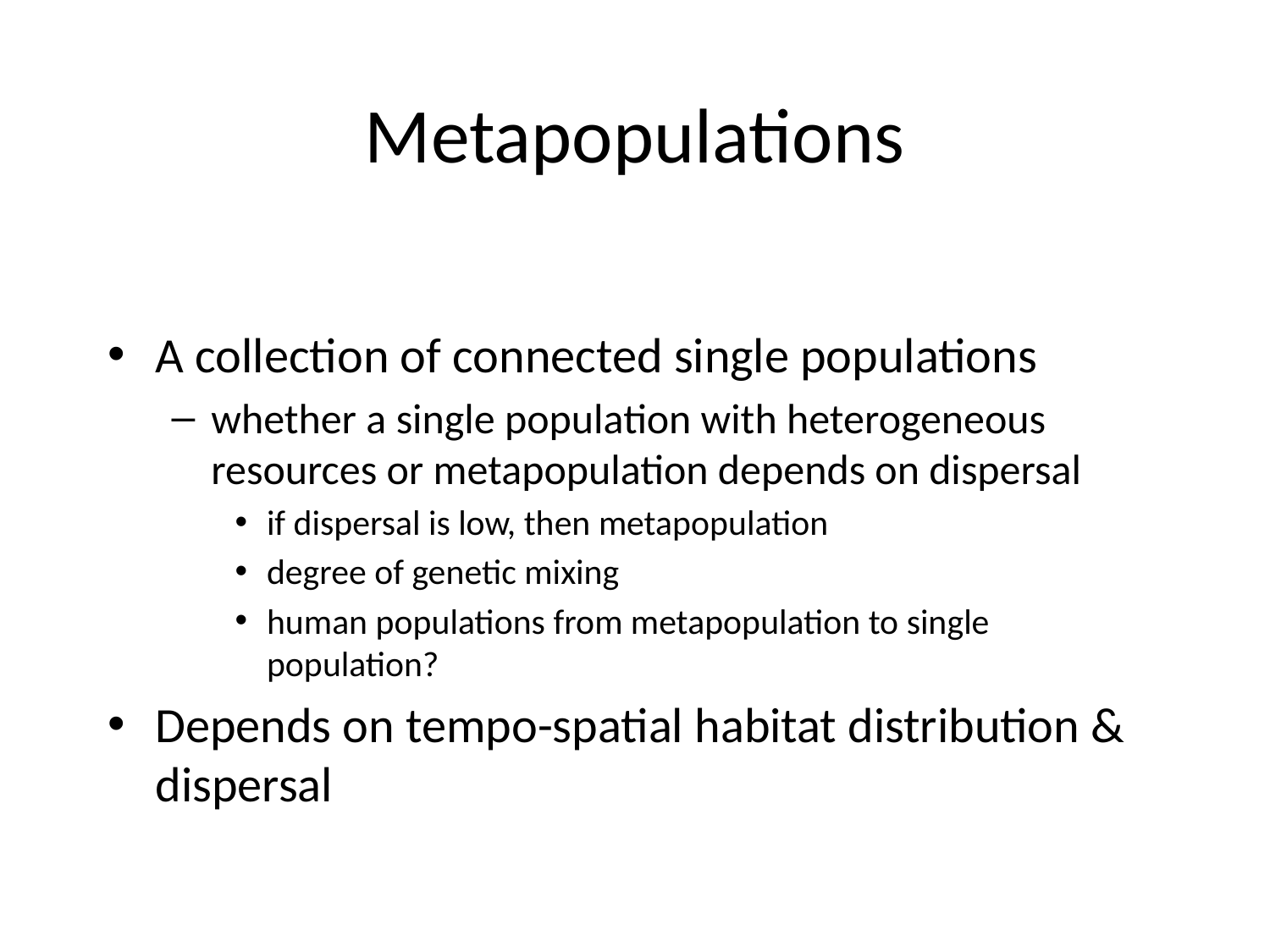

# Metapopulations
A collection of connected single populations
whether a single population with heterogeneous resources or metapopulation depends on dispersal
if dispersal is low, then metapopulation
degree of genetic mixing
human populations from metapopulation to single population?
Depends on tempo-spatial habitat distribution & dispersal